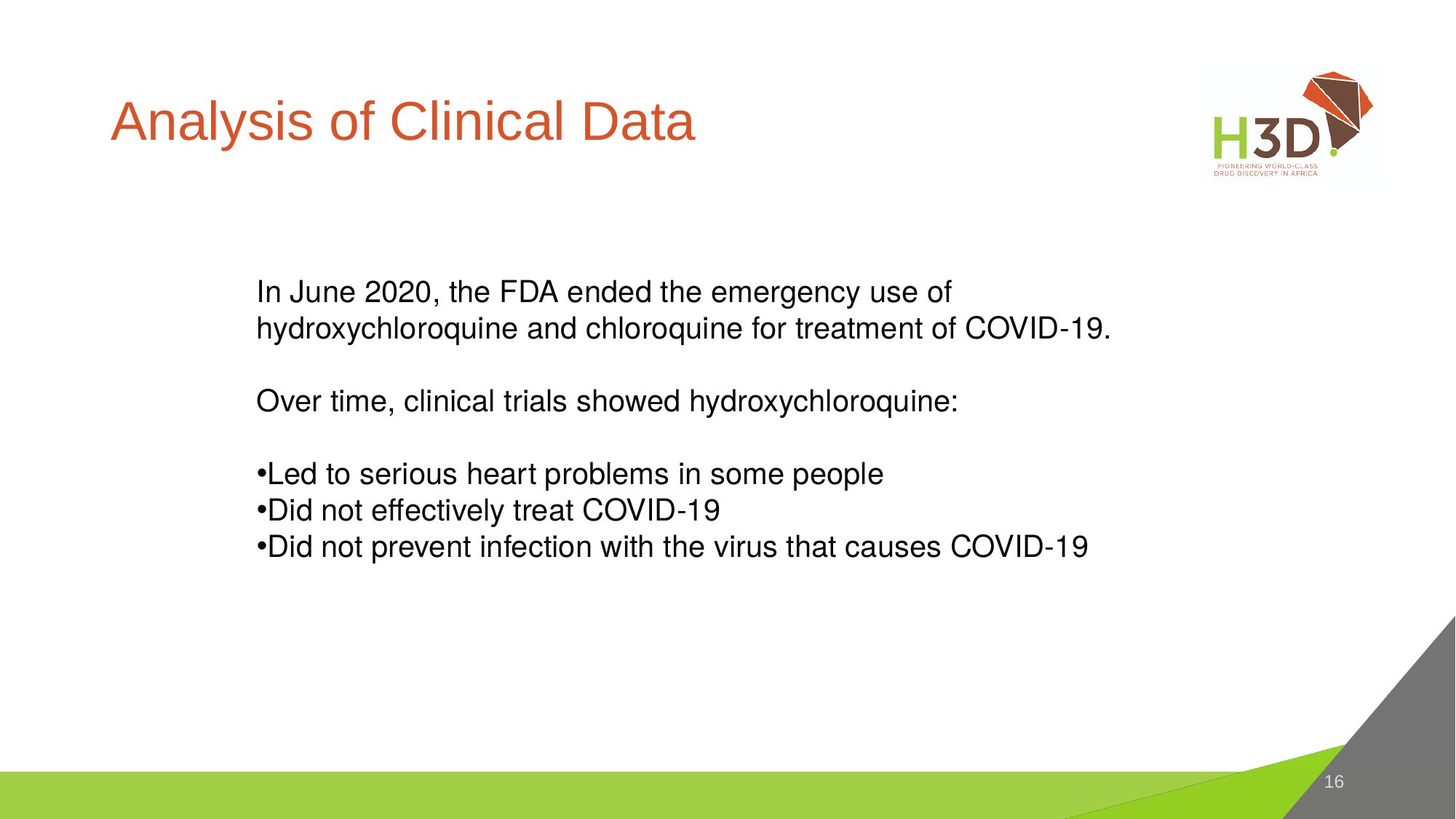

# Analysis of Clinical Data
In June 2020, the FDA ended the emergency use of hydroxychloroquine and chloroquine for treatment of COVID-19.

Over time, clinical trials showed hydroxychloroquine:

Led to serious heart problems in some people
Did not effectively treat COVID-19
Did not prevent infection with the virus that causes COVID-19
16